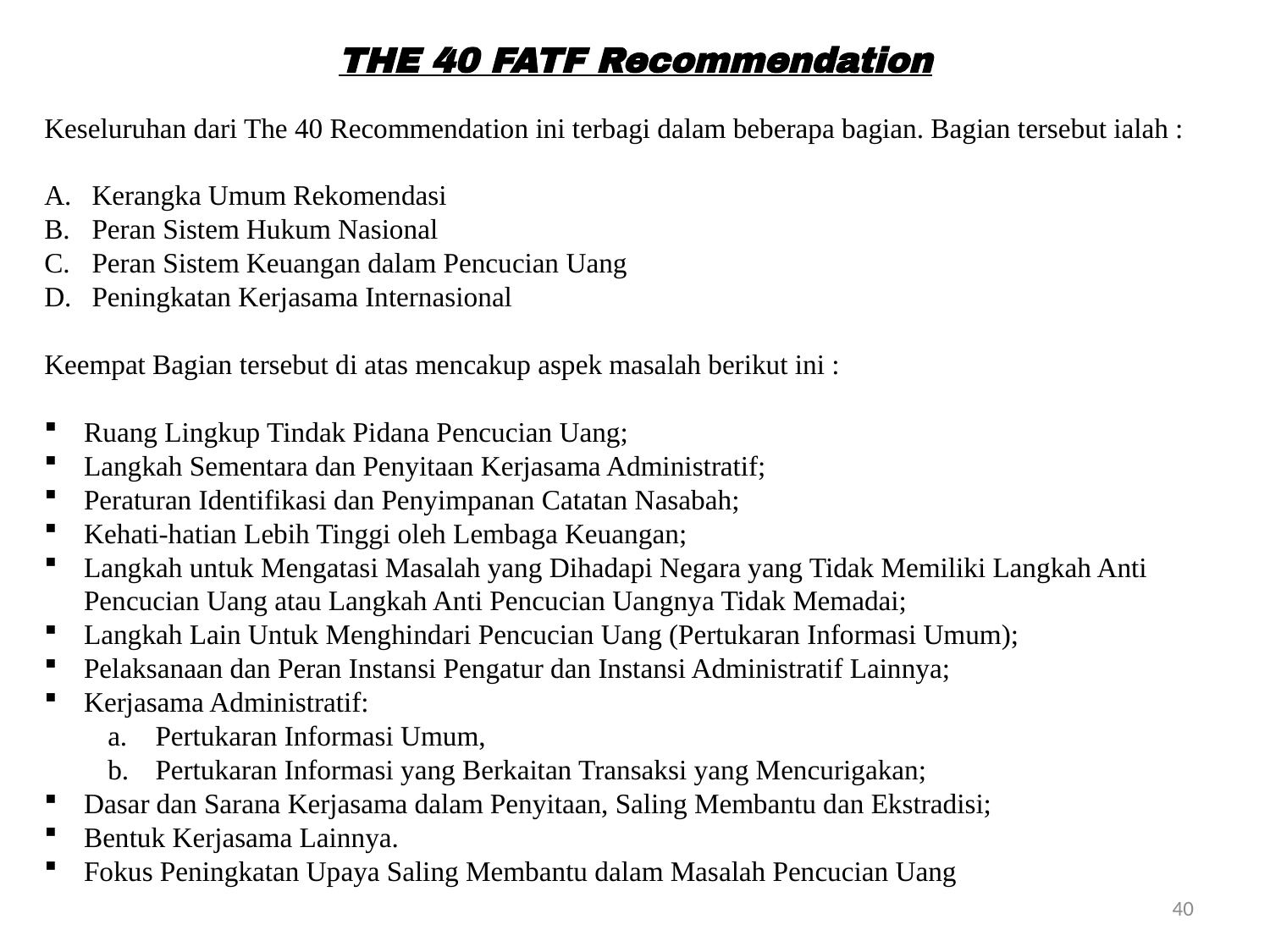

THE 40 FATF Recommendation
Keseluruhan dari The 40 Recommendation ini terbagi dalam beberapa bagian. Bagian tersebut ialah :

Kerangka Umum Rekomendasi
Peran Sistem Hukum Nasional
Peran Sistem Keuangan dalam Pencucian Uang
Peningkatan Kerjasama Internasional

Keempat Bagian tersebut di atas mencakup aspek masalah berikut ini :

Ruang Lingkup Tindak Pidana Pencucian Uang;
Langkah Sementara dan Penyitaan Kerjasama Administratif;
Peraturan Identifikasi dan Penyimpanan Catatan Nasabah;
Kehati-hatian Lebih Tinggi oleh Lembaga Keuangan;
Langkah untuk Mengatasi Masalah yang Dihadapi Negara yang Tidak Memiliki Langkah Anti Pencucian Uang atau Langkah Anti Pencucian Uangnya Tidak Memadai;
Langkah Lain Untuk Menghindari Pencucian Uang (Pertukaran Informasi Umum);
Pelaksanaan dan Peran Instansi Pengatur dan Instansi Administratif Lainnya;
Kerjasama Administratif:
Pertukaran Informasi Umum,
Pertukaran Informasi yang Berkaitan Transaksi yang Mencurigakan;
Dasar dan Sarana Kerjasama dalam Penyitaan, Saling Membantu dan Ekstradisi;
Bentuk Kerjasama Lainnya.
Fokus Peningkatan Upaya Saling Membantu dalam Masalah Pencucian Uang
40